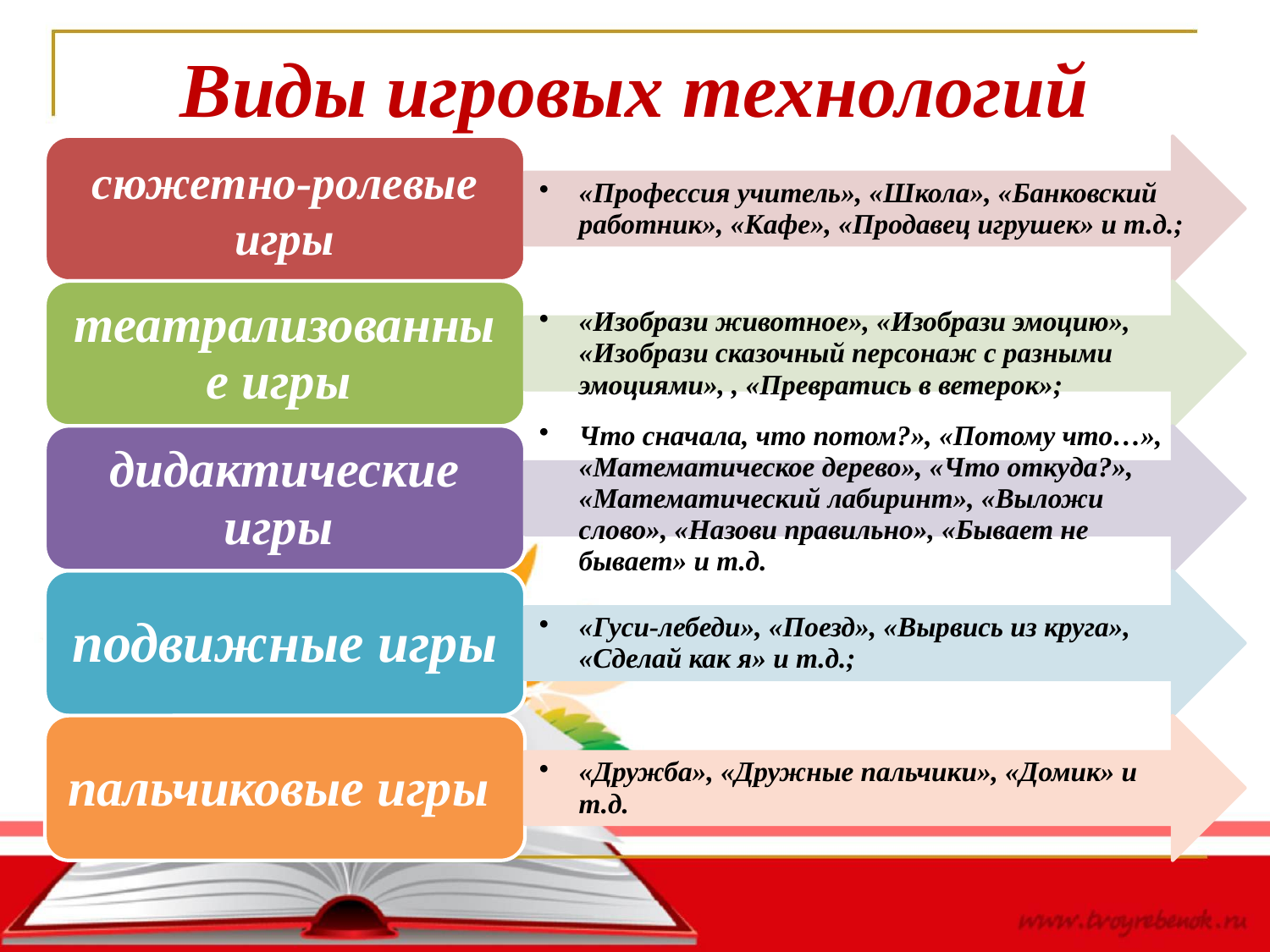

# Виды игровых технологий
сюжетно-ролевые игры
театрализованные игры
«Изобрази животное», «Изобрази эмоцию», «Изобрази сказочный персонаж с разными эмоциями», , «Превратись в ветерок»;
дидактические игры
подвижные игры
пальчиковые игры
Что сначала, что потом?», «Потому что…», «Математическое дерево», «Что откуда?», «Математический лабиринт», «Выложи слово», «Назови правильно», «Бывает не бывает» и т.д.
«Гуси-лебеди», «Поезд», «Вырвись из круга», «Сделай как я» и т.д.;
«Дружба», «Дружные пальчики», «Домик» и т.д.
«Профессия учитель», «Школа», «Банковский работник», «Кафе», «Продавец игрушек» и т.д.;